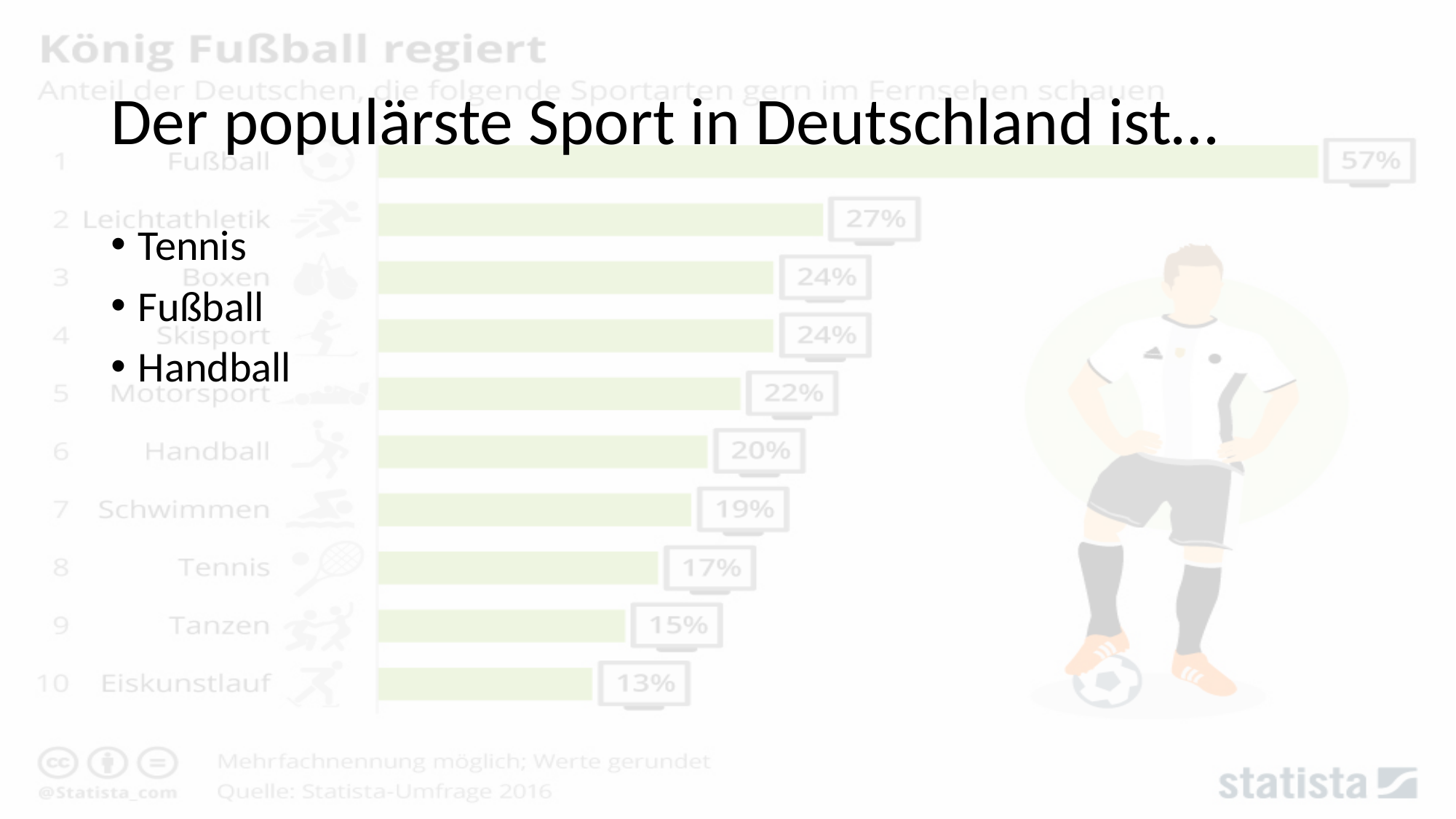

# Der populärste Sport in Deutschland ist…
Tennis
Fußball
Handball